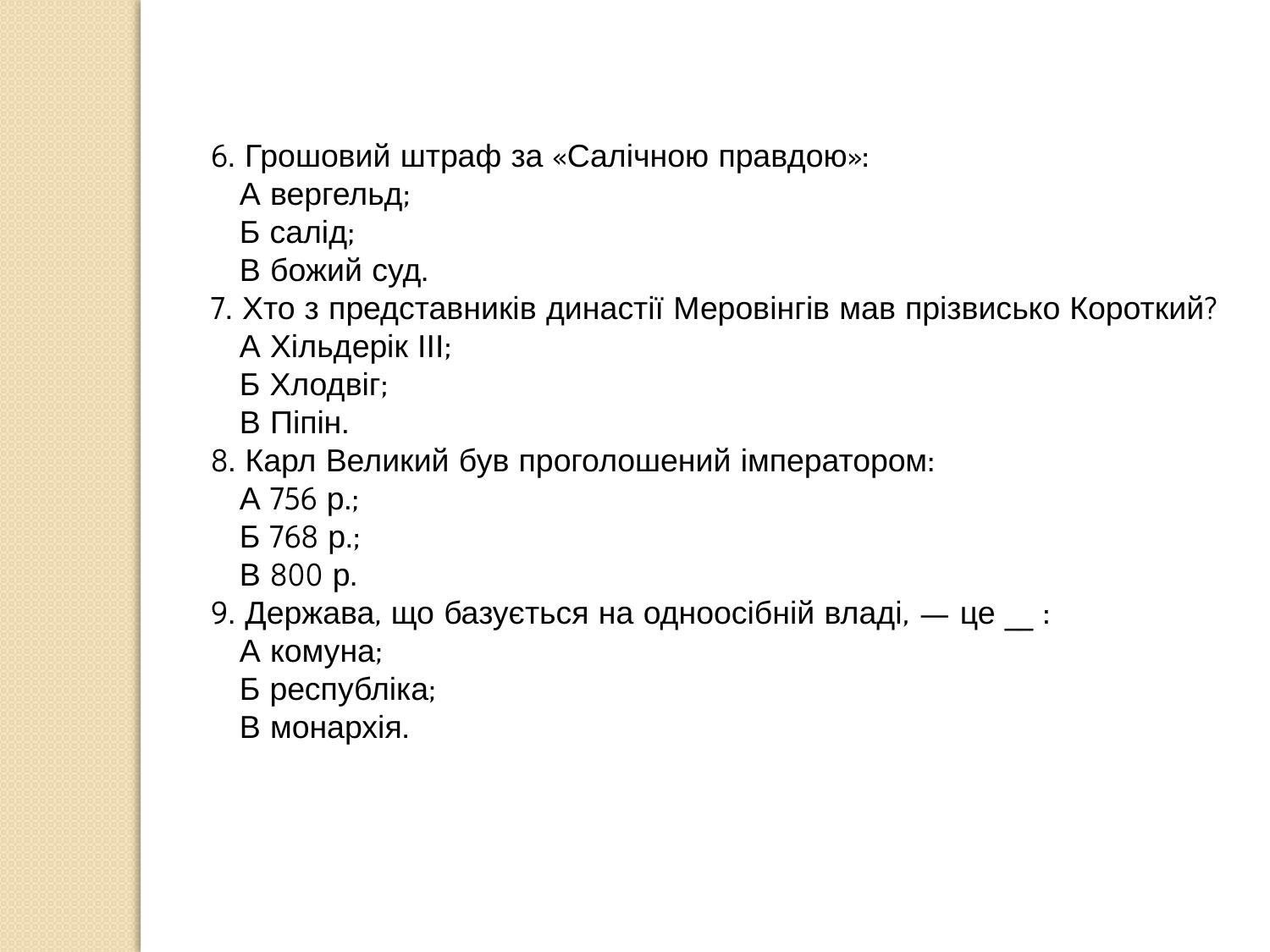

6. Грошовий штраф за «Салічною правдою»:
   А вергельд;
   Б салід;
   В божий суд.
7. Хто з представників династії Меровінгів мав прізвисько Короткий?
   А Хільдерік ІІІ;
   Б Хлодвіг;
   В Піпін.
8. Карл Великий був проголошений імператором:
   А 756 р.;
   Б 768 р.;
   В 800 р.
9. Держава, що базується на одноосібній владі, — це __ :
   А комуна;
   Б республіка;
   В монархія.